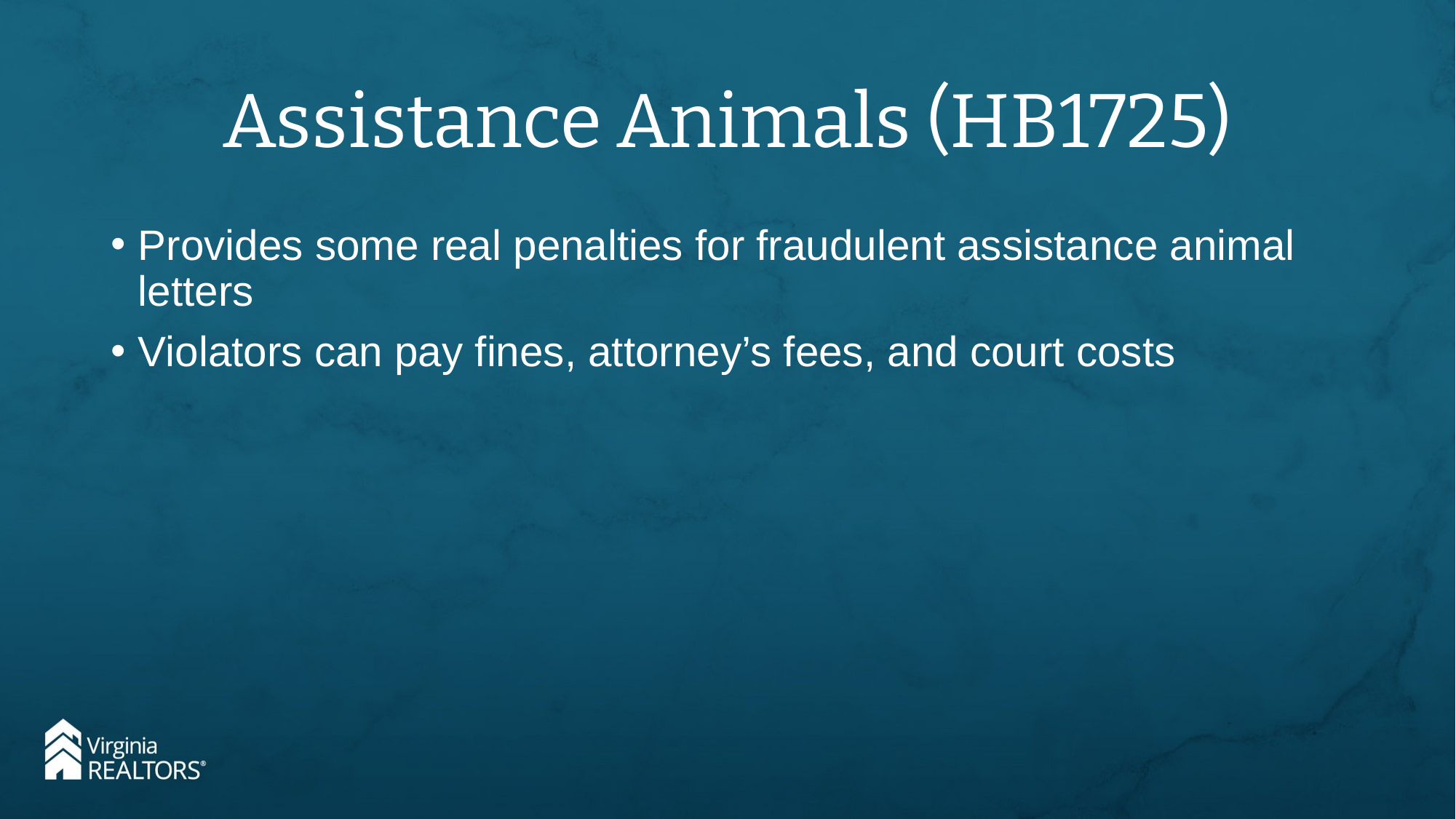

# Assistance Animals (HB1725)
Provides some real penalties for fraudulent assistance animal letters
Violators can pay fines, attorney’s fees, and court costs